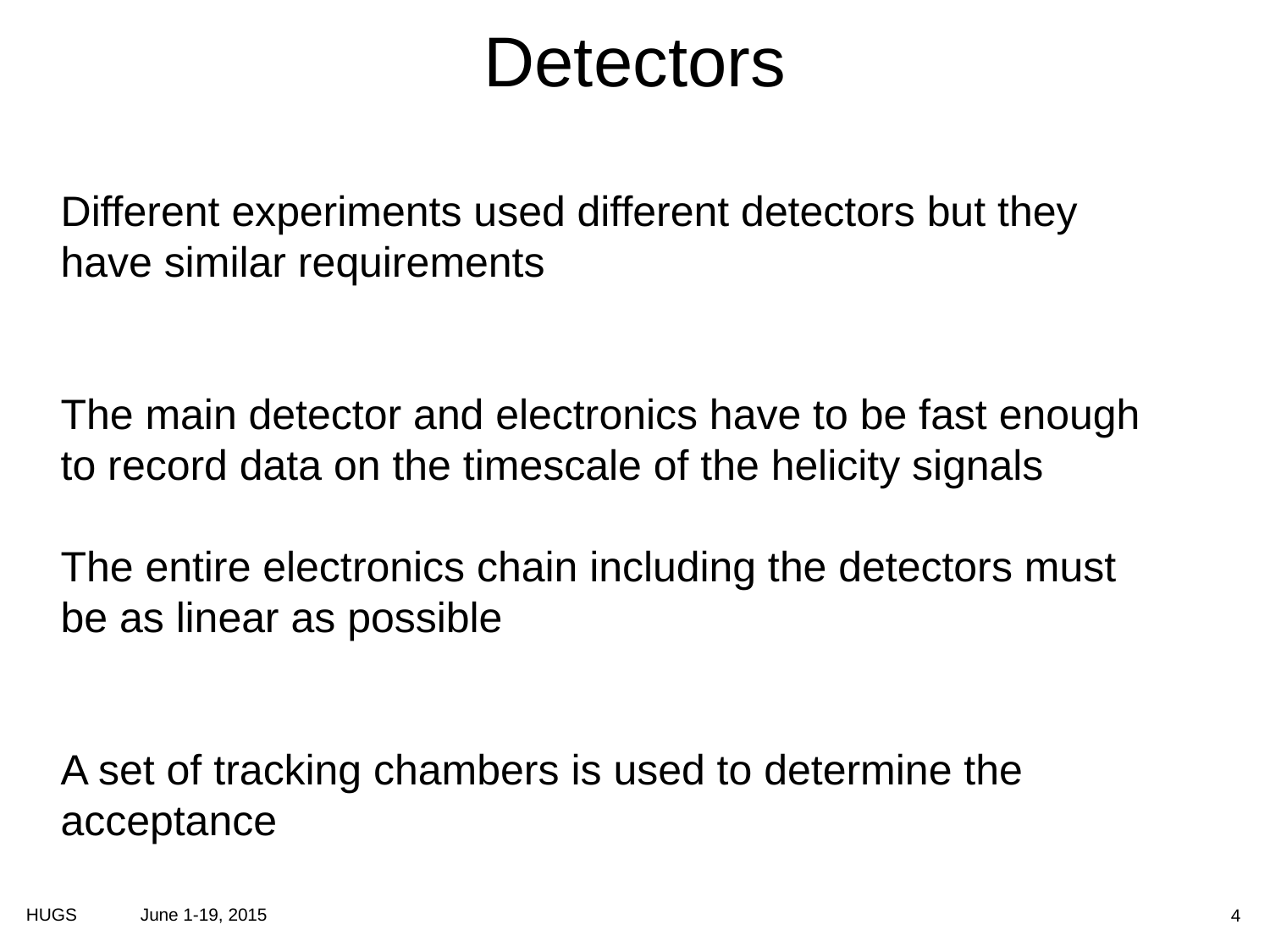

# Detectors
Different experiments used different detectors but they have similar requirements

The main detector and electronics have to be fast enough to record data on the timescale of the helicity signals

The entire electronics chain including the detectors must be as linear as possible

A set of tracking chambers is used to determine the acceptance
June 1-19, 2015
HUGS
4